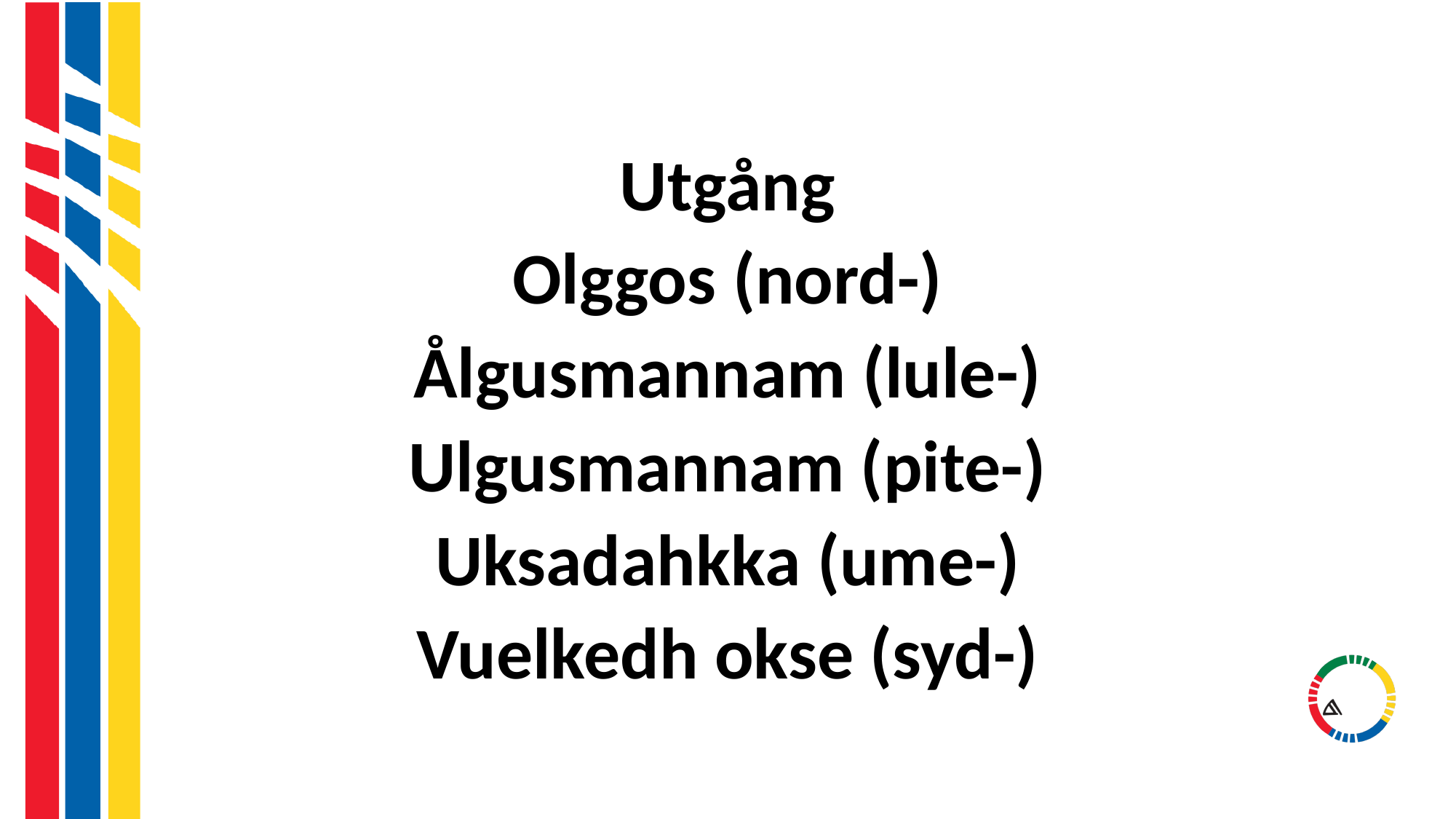

#
Utgång
Olggos (nord-)
Ålgusmannam (lule-)
Ulgusmannam (pite-)
Uksadahkka (ume-)
Vuelkedh okse (syd-)